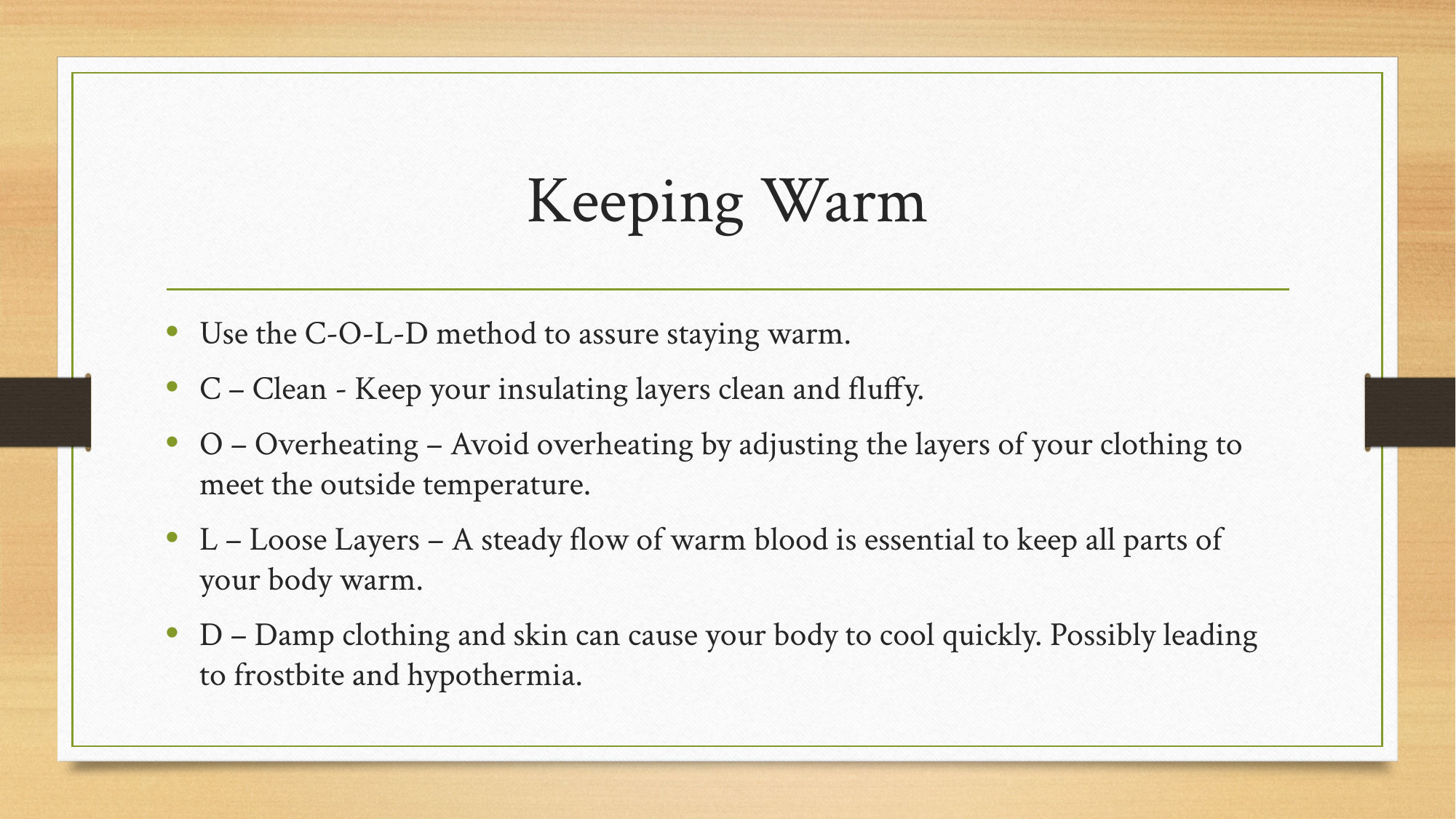

# Keeping Warm
Use the C-O-L-D method to assure staying warm.
C – Clean - Keep your insulating layers clean and fluffy.
O – Overheating – Avoid overheating by adjusting the layers of your clothing to meet the outside temperature.
L – Loose Layers – A steady flow of warm blood is essential to keep all parts of your body warm.
D – Damp clothing and skin can cause your body to cool quickly. Possibly leading to frostbite and hypothermia.